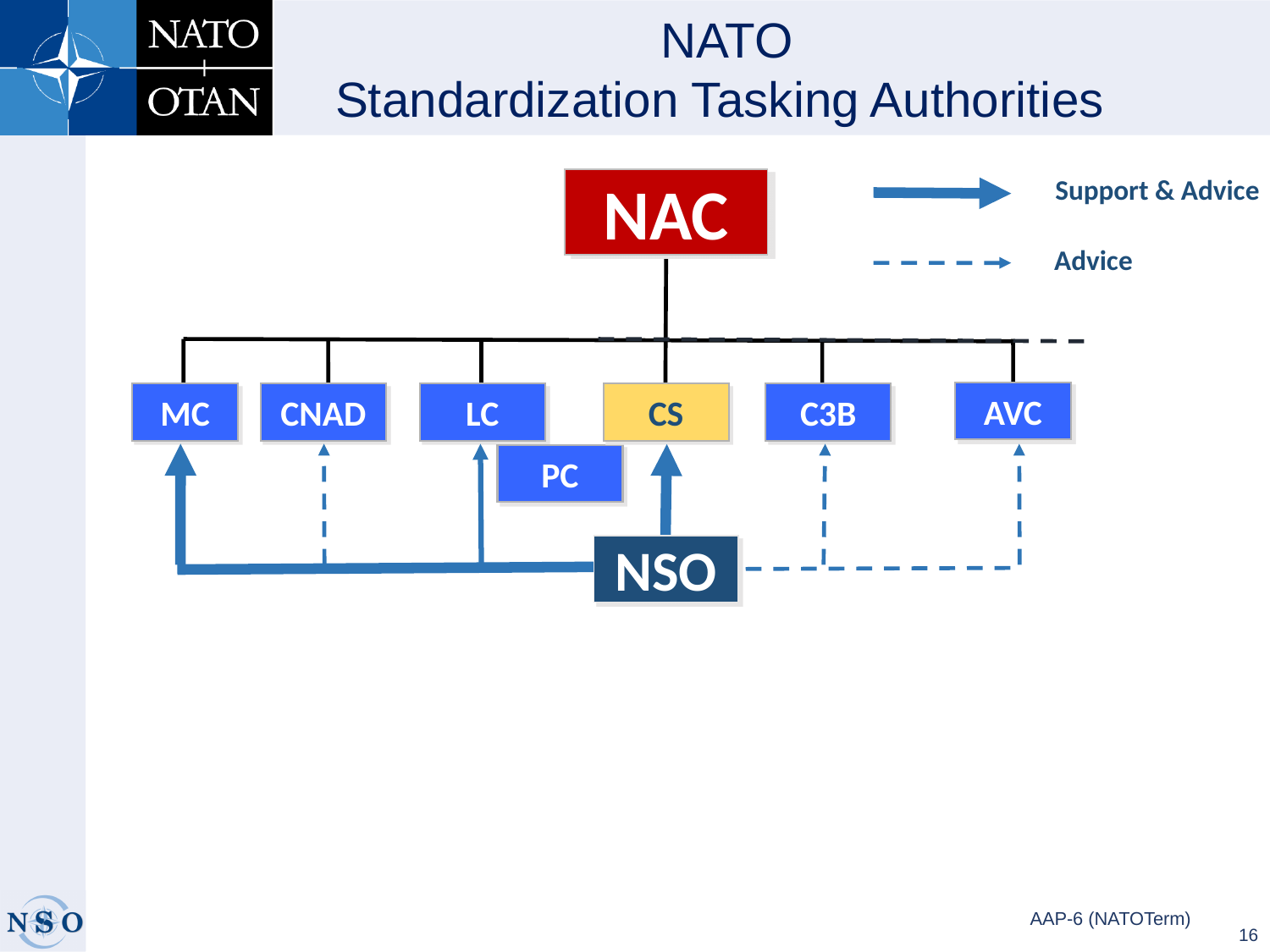

NATO
 Standardization Tasking Authorities

Support & Advice

Advice

NAC

AVC
MC
CNAD
LC
CS
C3B

PC
NSO

AAP-6 (NATOTerm)
16